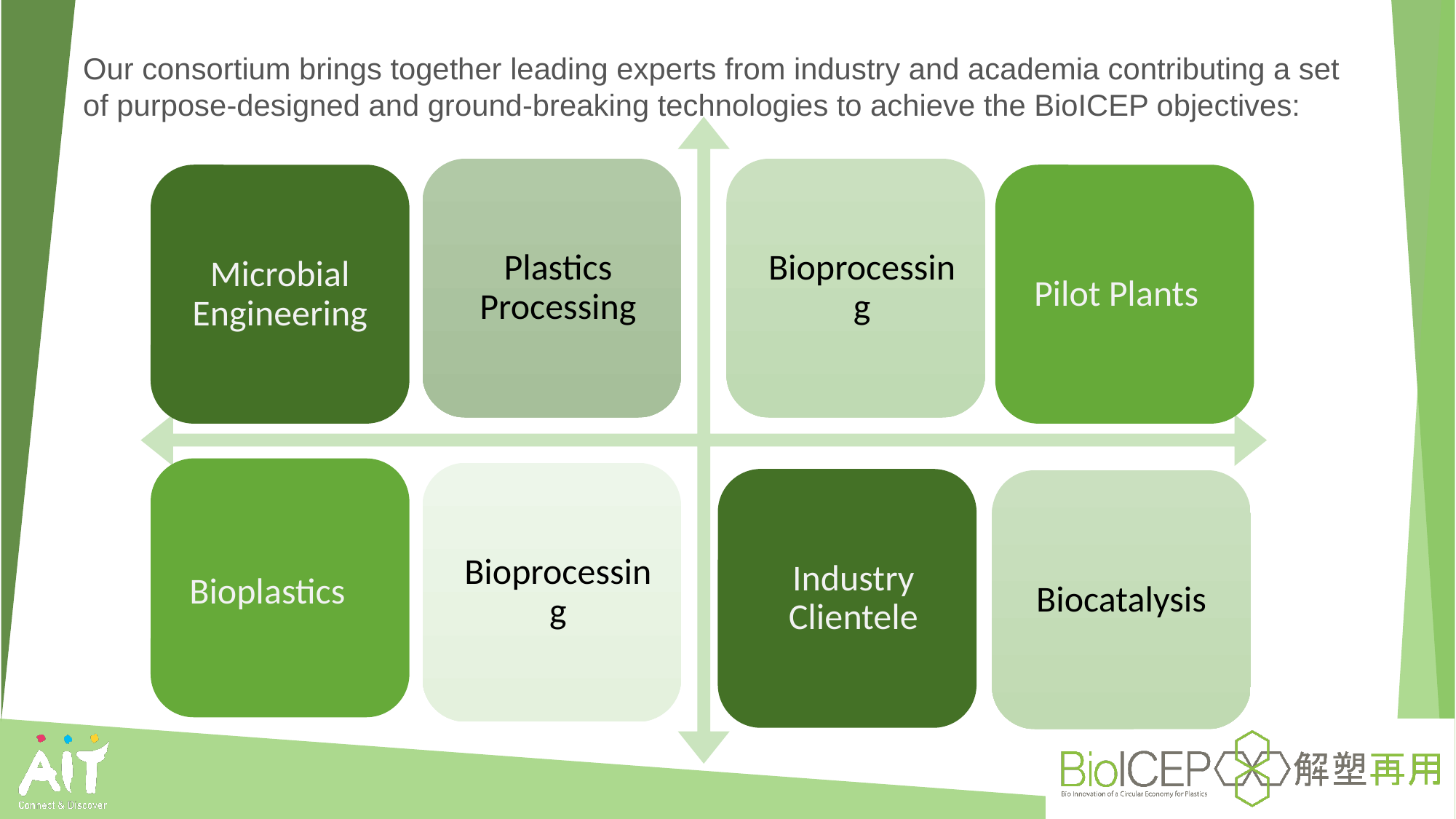

Our consortium brings together leading experts from industry and academia contributing a set of purpose-designed and ground-breaking technologies to achieve the BioICEP objectives:
Plastics Processing
Bioprocessing
Bioprocessing
Industry Clientele

Microbial Engineering

Pilot Plants

Biocatalysis
Bioplastics